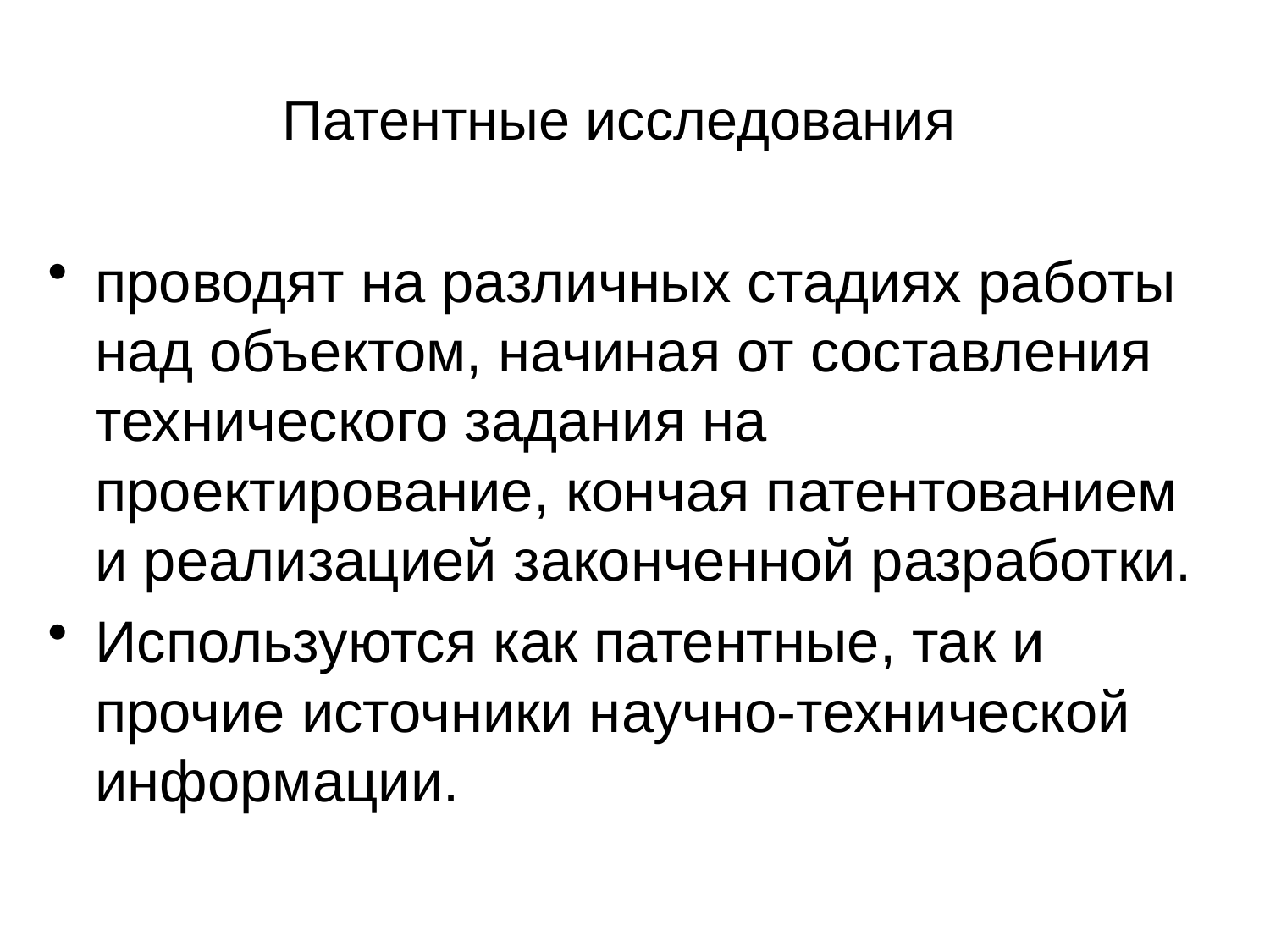

Патентные исследования

проводят на различных стадиях работы над объектом, начиная от составления технического задания на проектирование, кончая патентованием и реализацией законченной разработки.
Используются как патентные, так и прочие источники научно-технической информации.